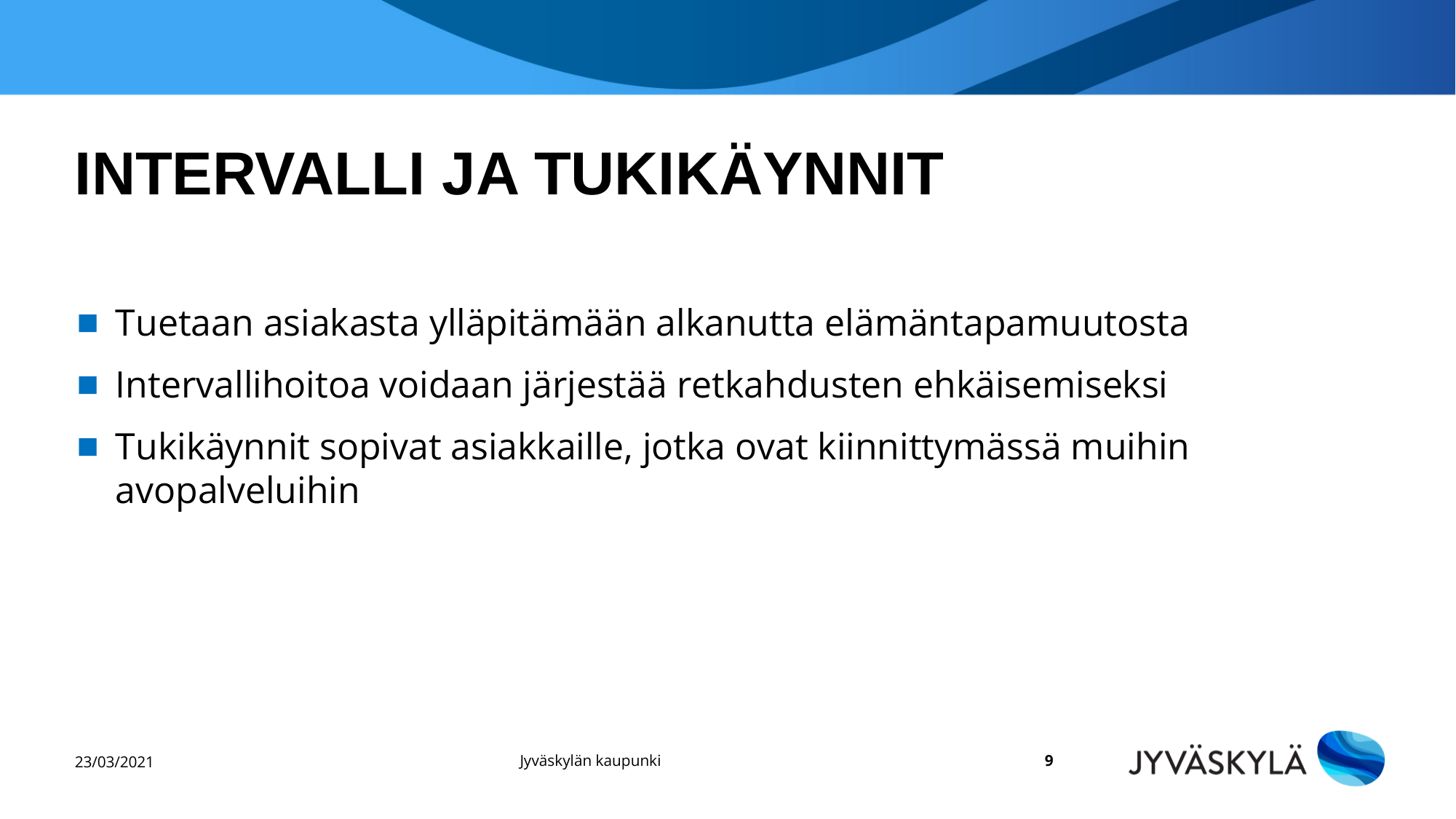

# Intervalli ja tukikäynnit

Tuetaan asiakasta ylläpitämään alkanutta elämäntapamuutosta
Intervallihoitoa voidaan järjestää retkahdusten ehkäisemiseksi
Tukikäynnit sopivat asiakkaille, jotka ovat kiinnittymässä muihin avopalveluihin
23/03/2021
Jyväskylän kaupunki
9